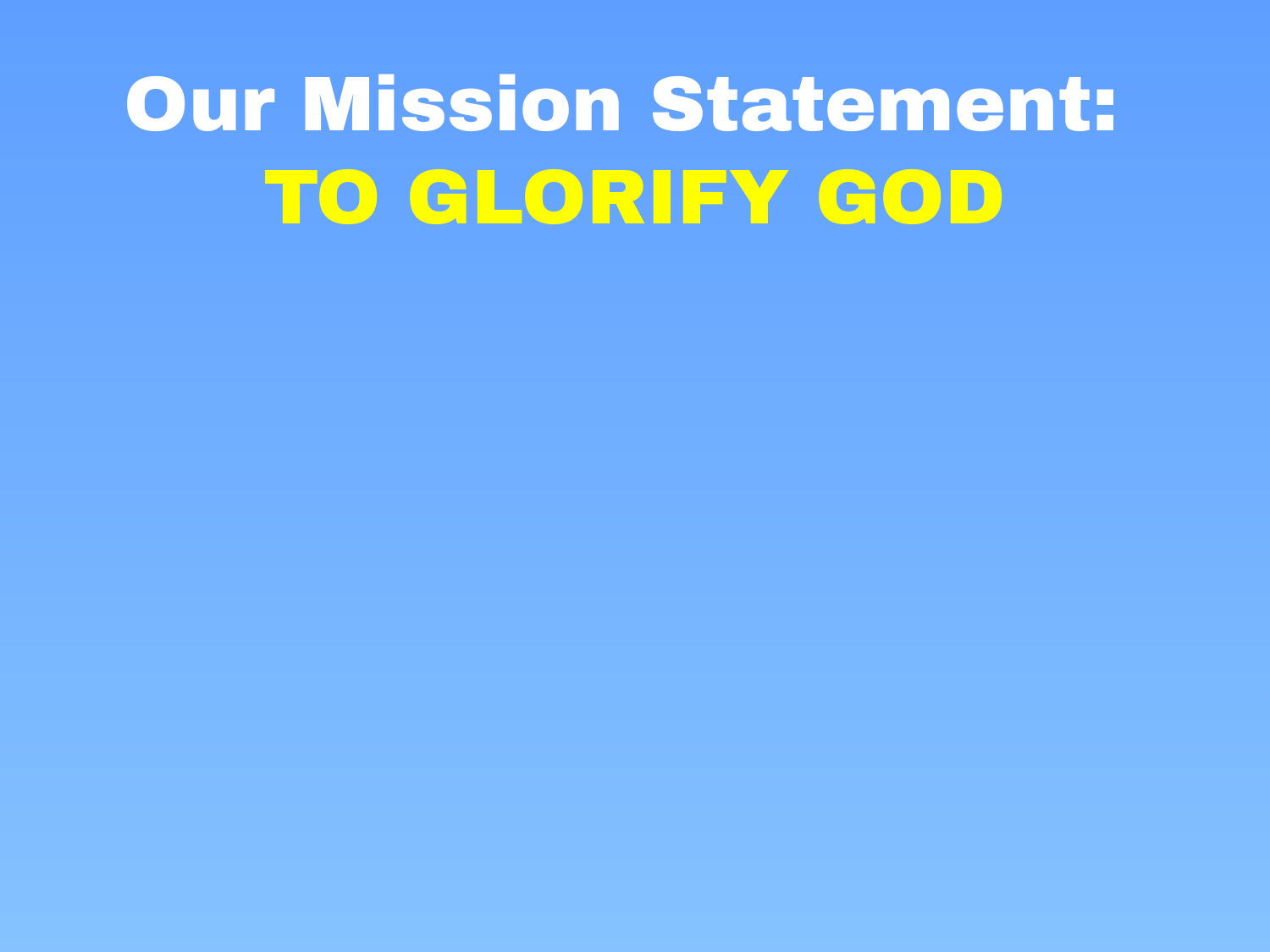

# Our Mission Statement: TO GLORIFY GOD